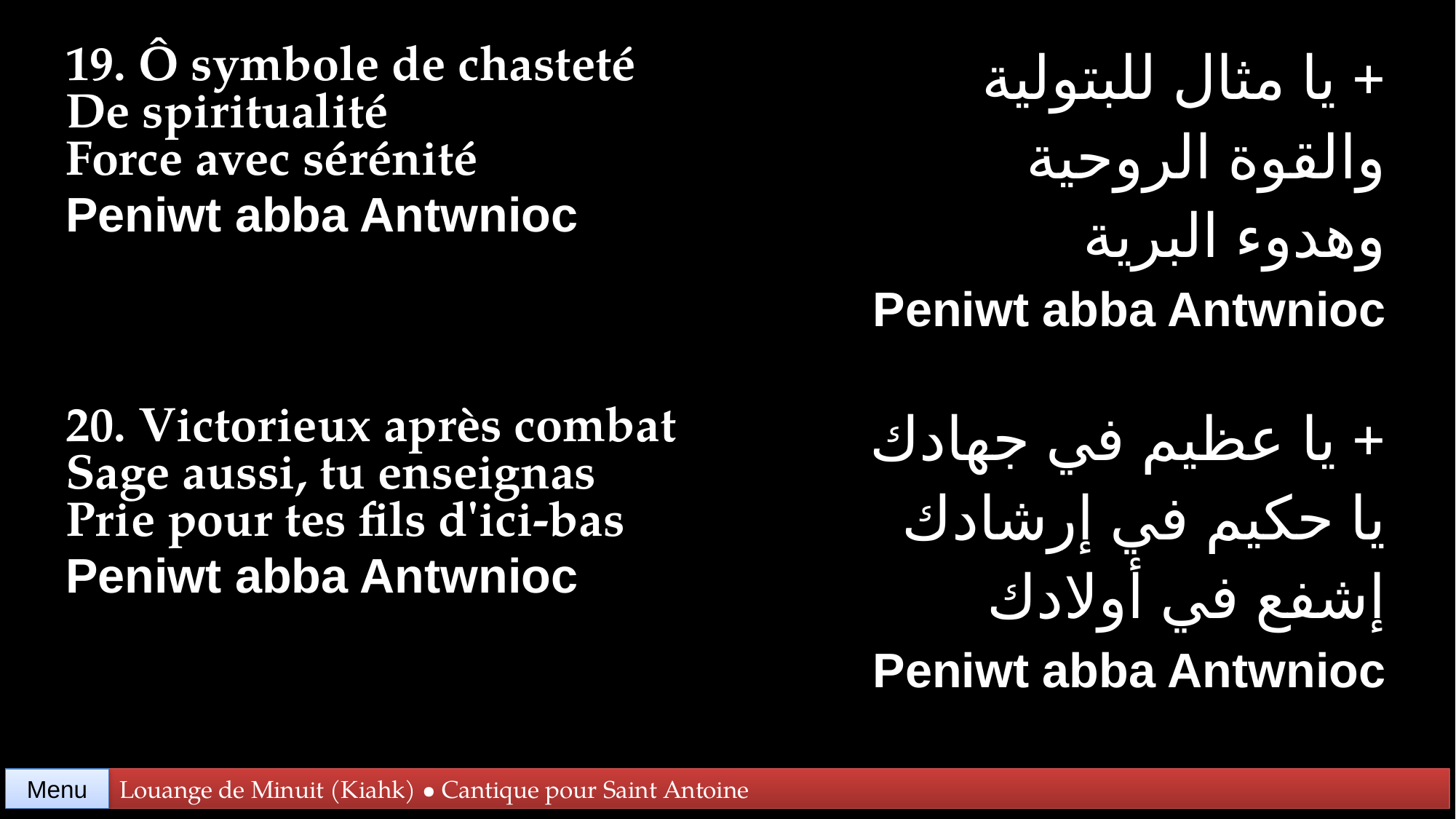

| 19. Ô symbole de chasteté De spiritualité Force avec sérénité Peniwt abba Antwnioc | + يا مثال للبتولية والقوة الروحية وهدوء البرية Peniwt abba Antwnioc |
| --- | --- |
| 20. Victorieux après combat Sage aussi, tu enseignas Prie pour tes fils d'ici-bas Peniwt abba Antwnioc | + يا عظيم في جهادك يا حكيم في إرشادك إشفع في أولادك Peniwt abba Antwnioc |
Menu
Louange de Minuit (Kiahk) • Cantique pour Saint Antoine